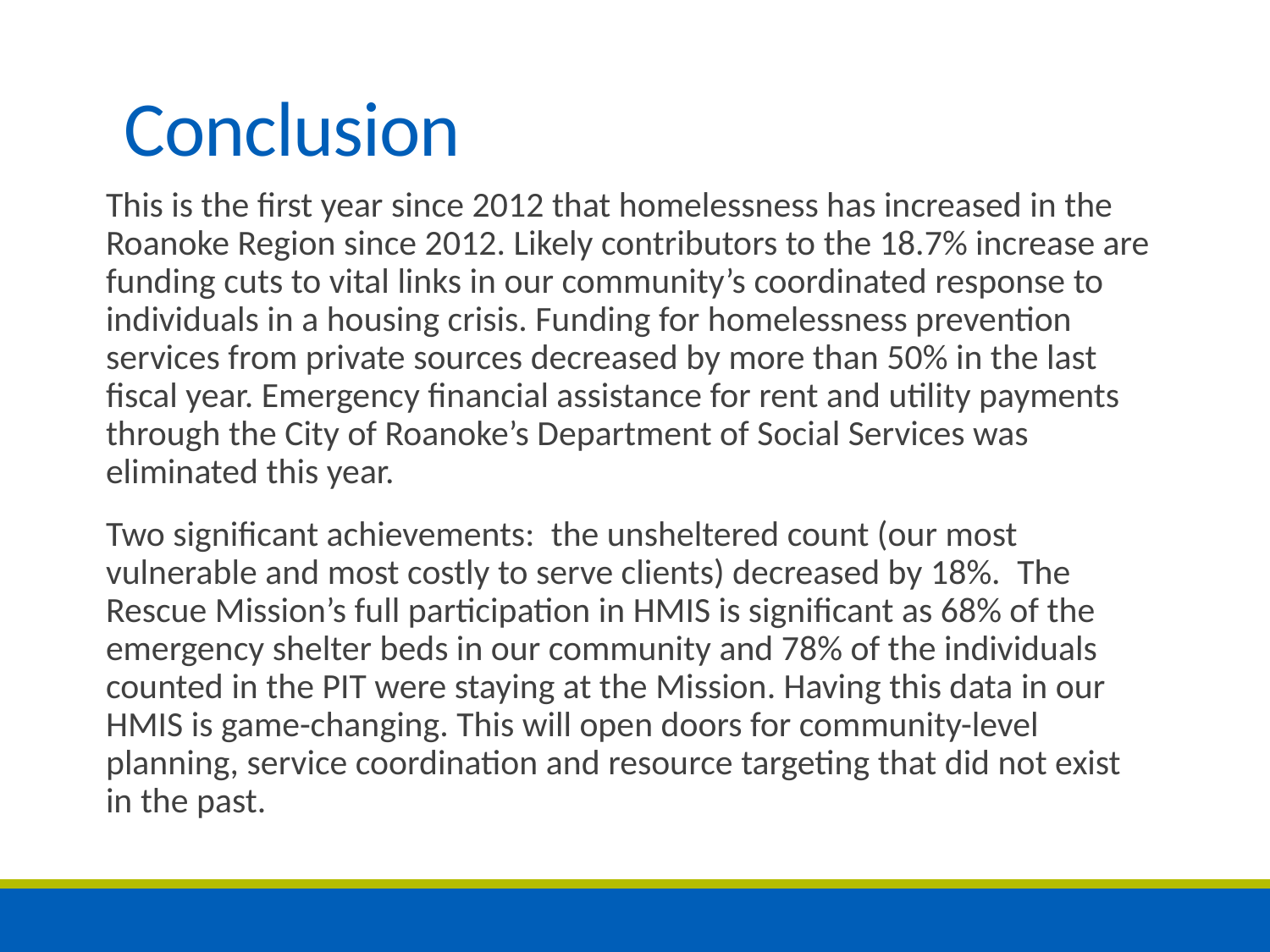

# Conclusion
This is the first year since 2012 that homelessness has increased in the Roanoke Region since 2012. Likely contributors to the 18.7% increase are funding cuts to vital links in our community’s coordinated response to individuals in a housing crisis. Funding for homelessness prevention services from private sources decreased by more than 50% in the last fiscal year. Emergency financial assistance for rent and utility payments through the City of Roanoke’s Department of Social Services was eliminated this year.
Two significant achievements:  the unsheltered count (our most vulnerable and most costly to serve clients) decreased by 18%.  The  Rescue Mission’s full participation in HMIS is significant as 68% of the emergency shelter beds in our community and 78% of the individuals counted in the PIT were staying at the Mission. Having this data in our HMIS is game-changing. This will open doors for community-level planning, service coordination and resource targeting that did not exist in the past.